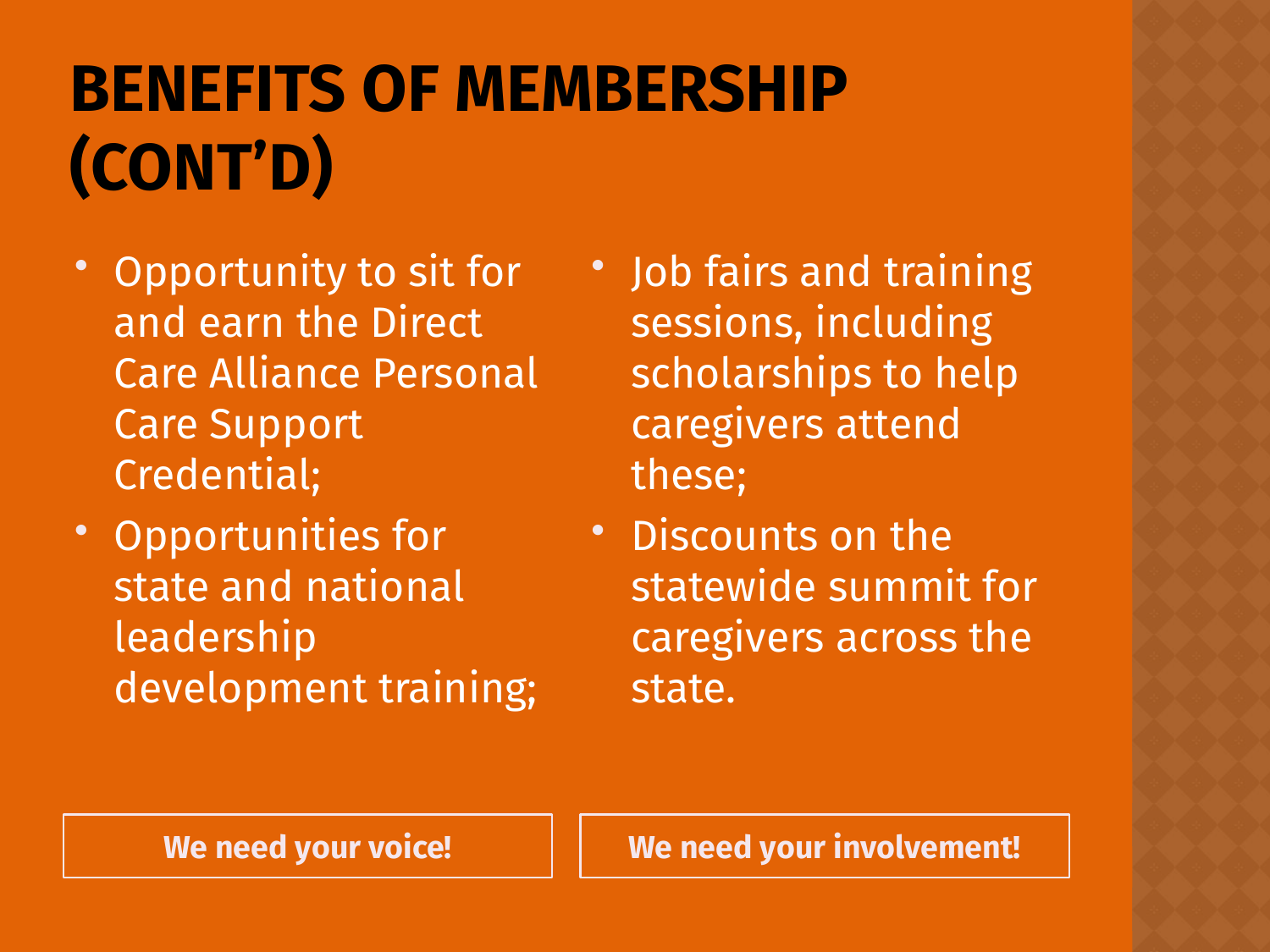

# Benefits of membership (cont’d)
Opportunity to sit for and earn the Direct Care Alliance Personal Care Support Credential;
Opportunities for state and national leadership development training;

Job fairs and training sessions, including scholarships to help caregivers attend these;
Discounts on the statewide summit for caregivers across the state.

We need your voice!
We need your involvement!